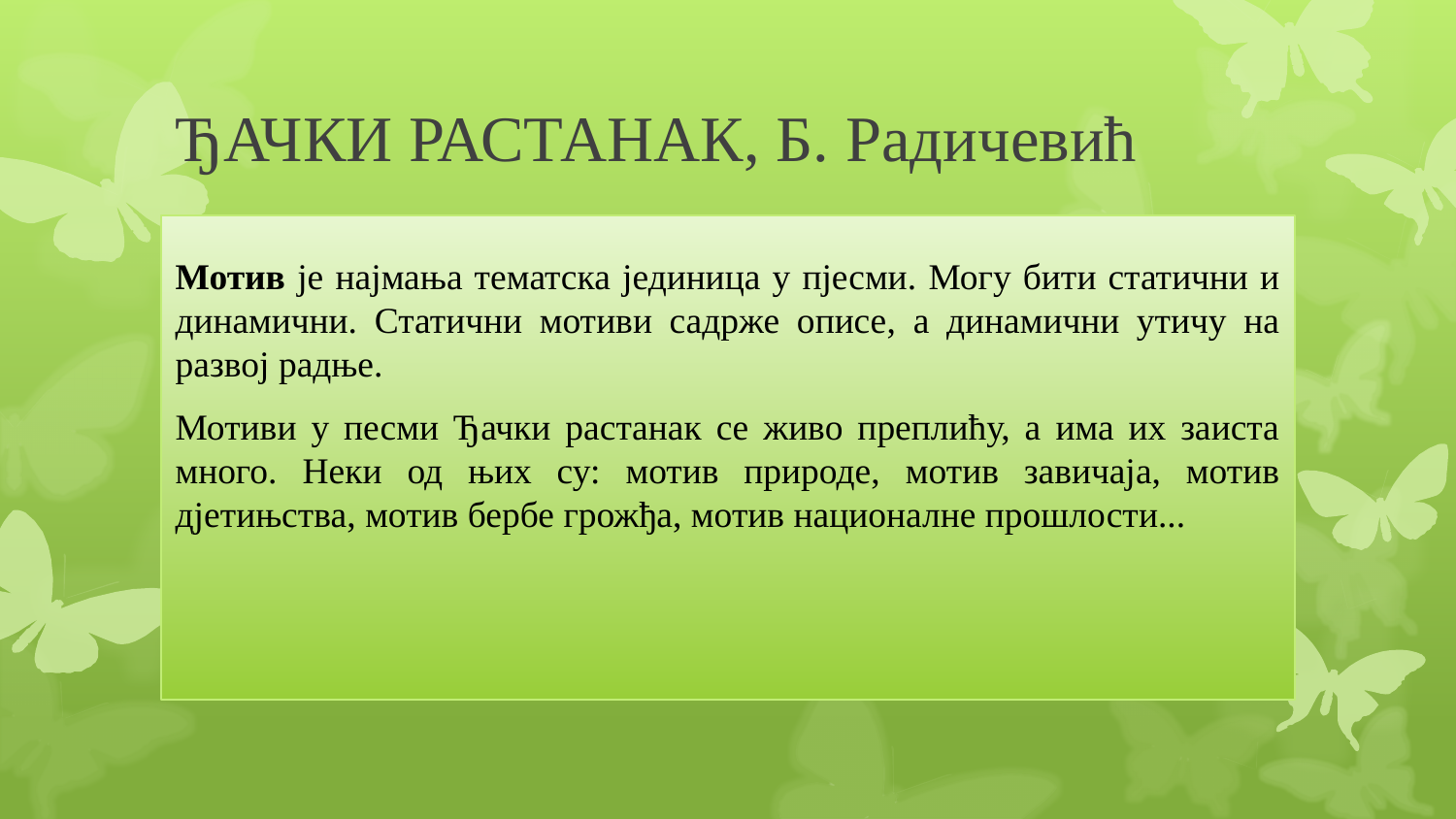

# ЂАЧКИ РАСТАНАК, Б. Радичевић
Мотив је најмања тематска јединица у пјесми. Могу бити статични и динамични. Статични мотиви садрже описе, а динамични утичу на развој радње.
Мотиви у песми Ђачки растанак се живо преплићу, а има их заиста много. Неки од њих су: мотив природе, мотив завичаја, мотив дјетињства, мотив бербе грожђа, мотив националне прошлости...